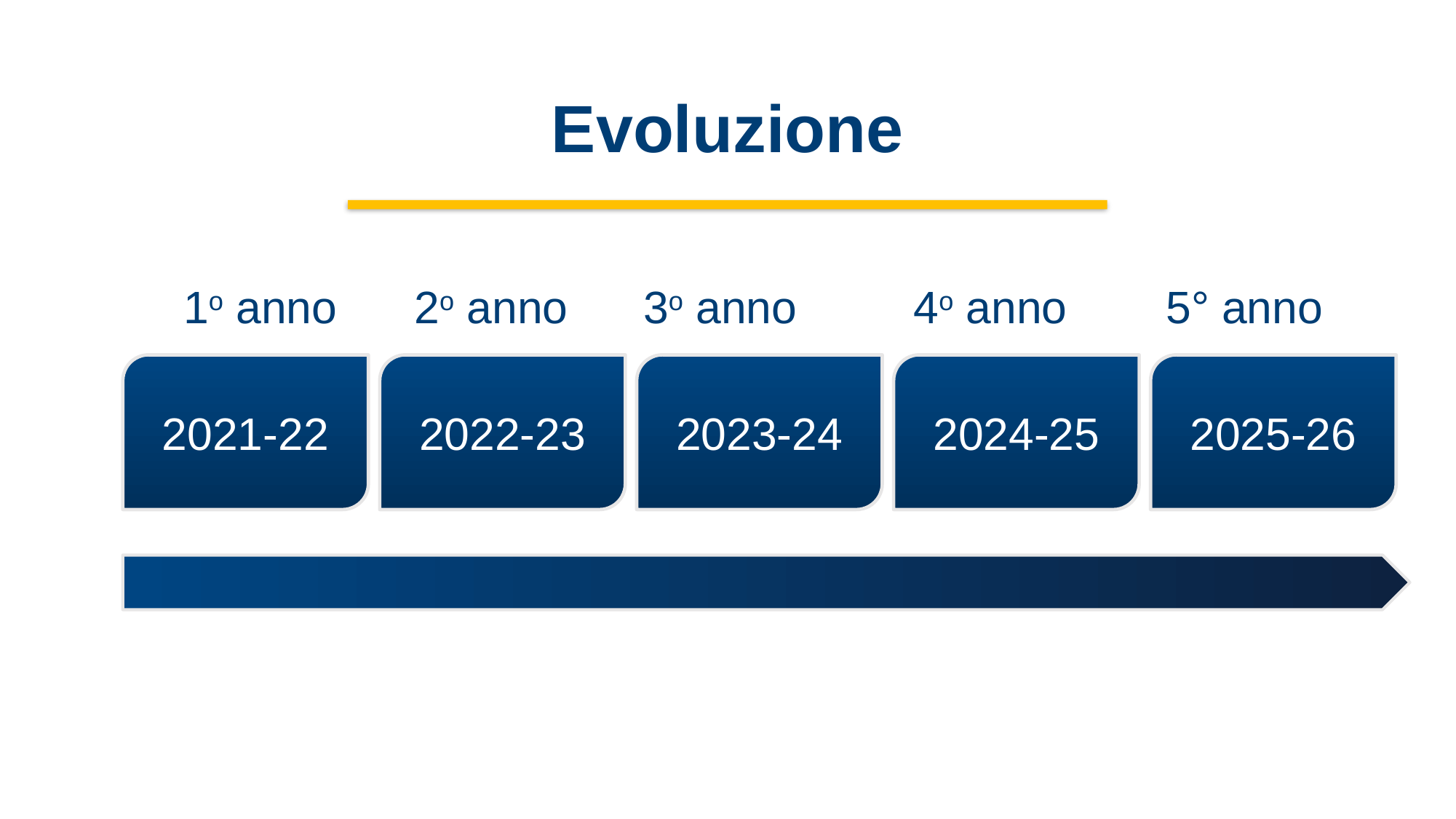

# Evoluzione
1o anno 	 2o anno      3o anno 	      4o anno 	5° anno
2021-22
2022-23
2023-24
2024-25
2025-26